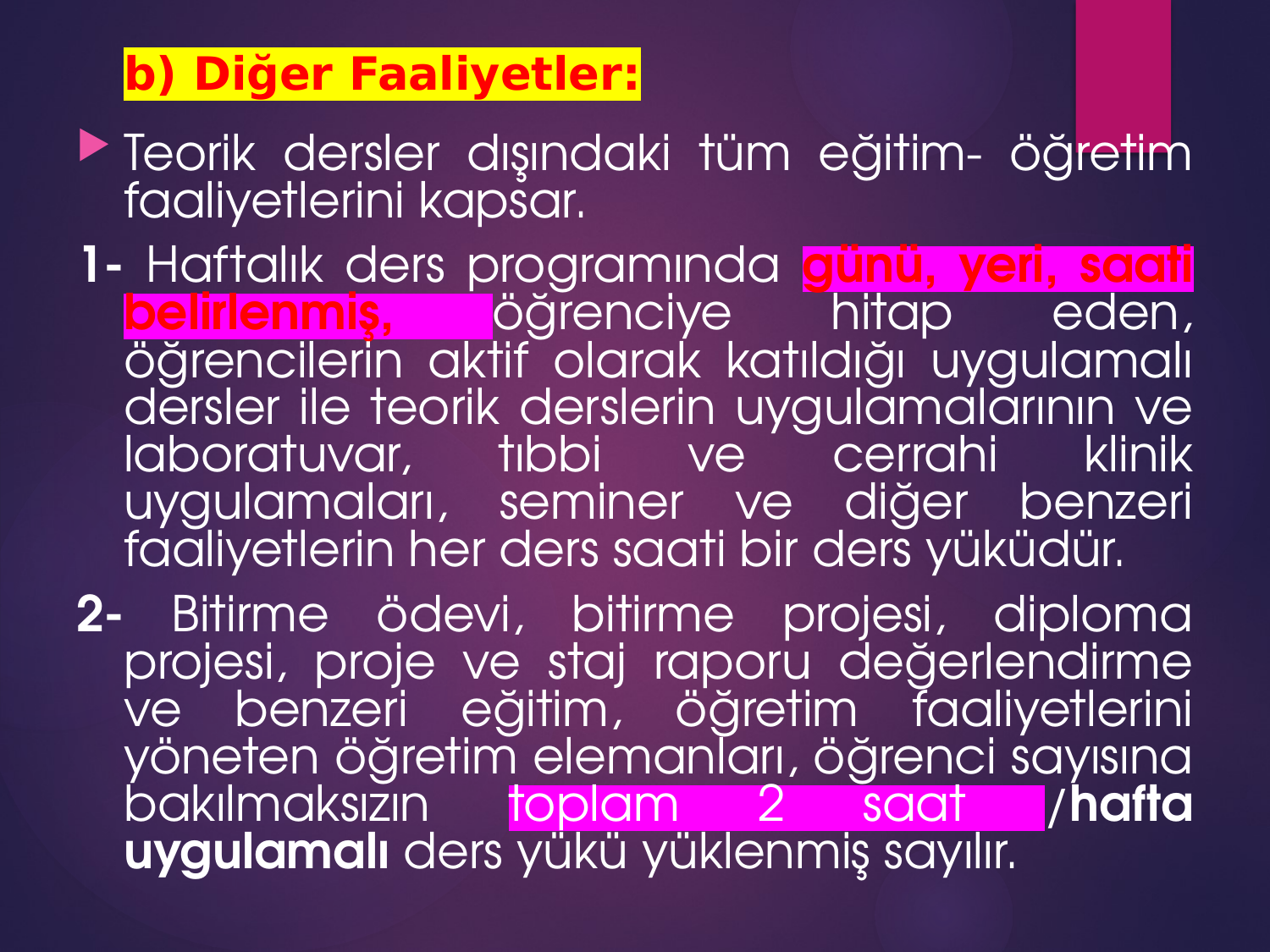

# b) Diğer Faaliyetler:
Teorik dersler dışındaki tüm eğitim- öğretim faaliyetlerini kapsar.
1- Haftalık ders programında günü, yeri, saati belirlenmiş, öğrenciye hitap eden, öğrencilerin aktif olarak katıldığı uygulamalı dersler ile teorik derslerin uygulamalarının ve laboratuvar, tıbbi ve cerrahi klinik uygulamaları, seminer ve diğer benzeri faaliyetlerin her ders saati bir ders yüküdür.
2- Bitirme ödevi, bitirme projesi, diploma projesi, proje ve staj raporu değerlendirme ve benzeri eğitim, öğretim faaliyetlerini yöneten öğretim elemanları, öğrenci sayısına bakılmaksızın toplam 2 saat /hafta uygulamalı ders yükü yüklenmiş sayılır.